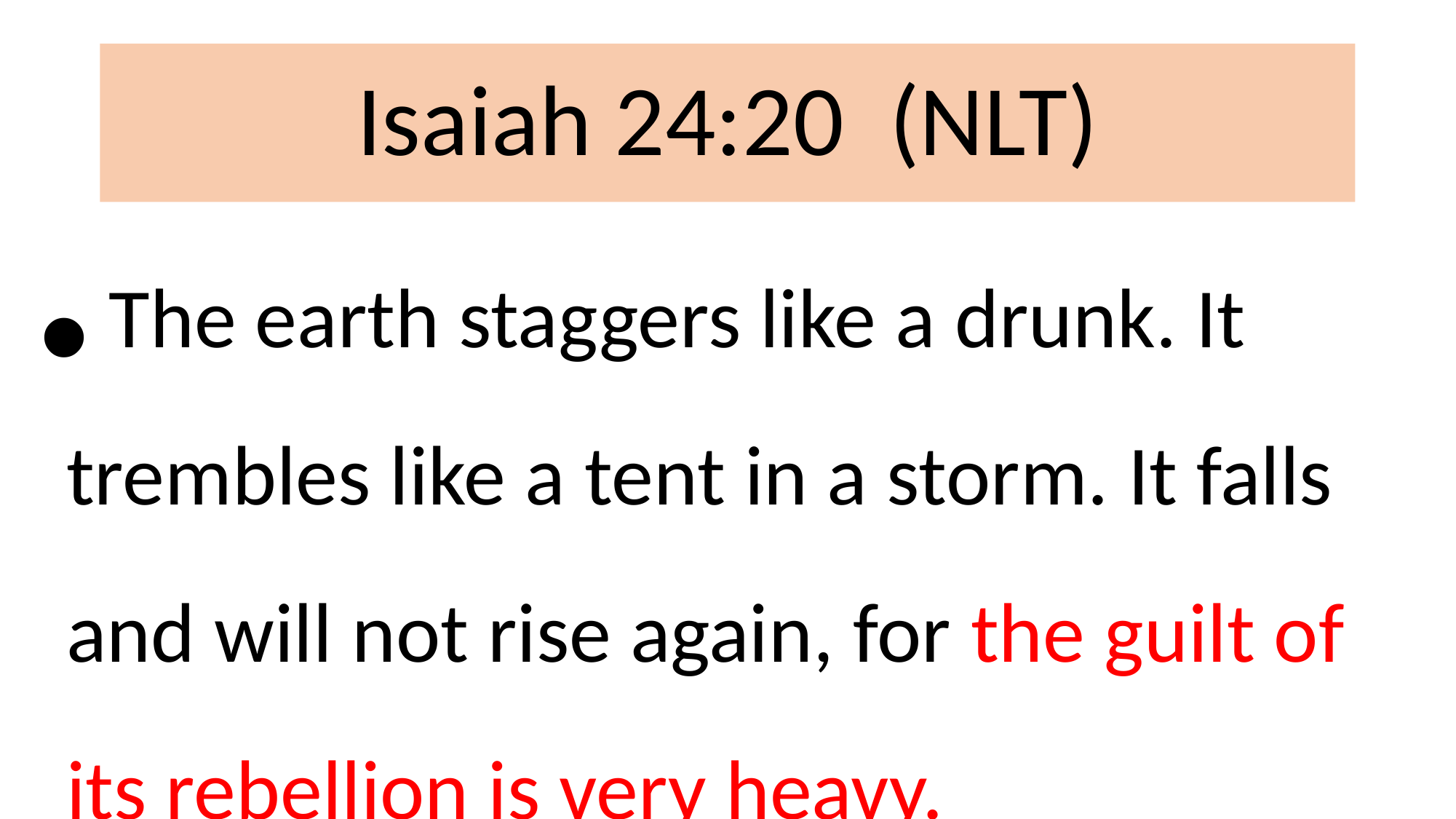

# Isaiah 24:20  (NLT)
 The earth staggers like a drunk. It trembles like a tent in a storm. It falls and will not rise again, for the guilt of its rebellion is very heavy.